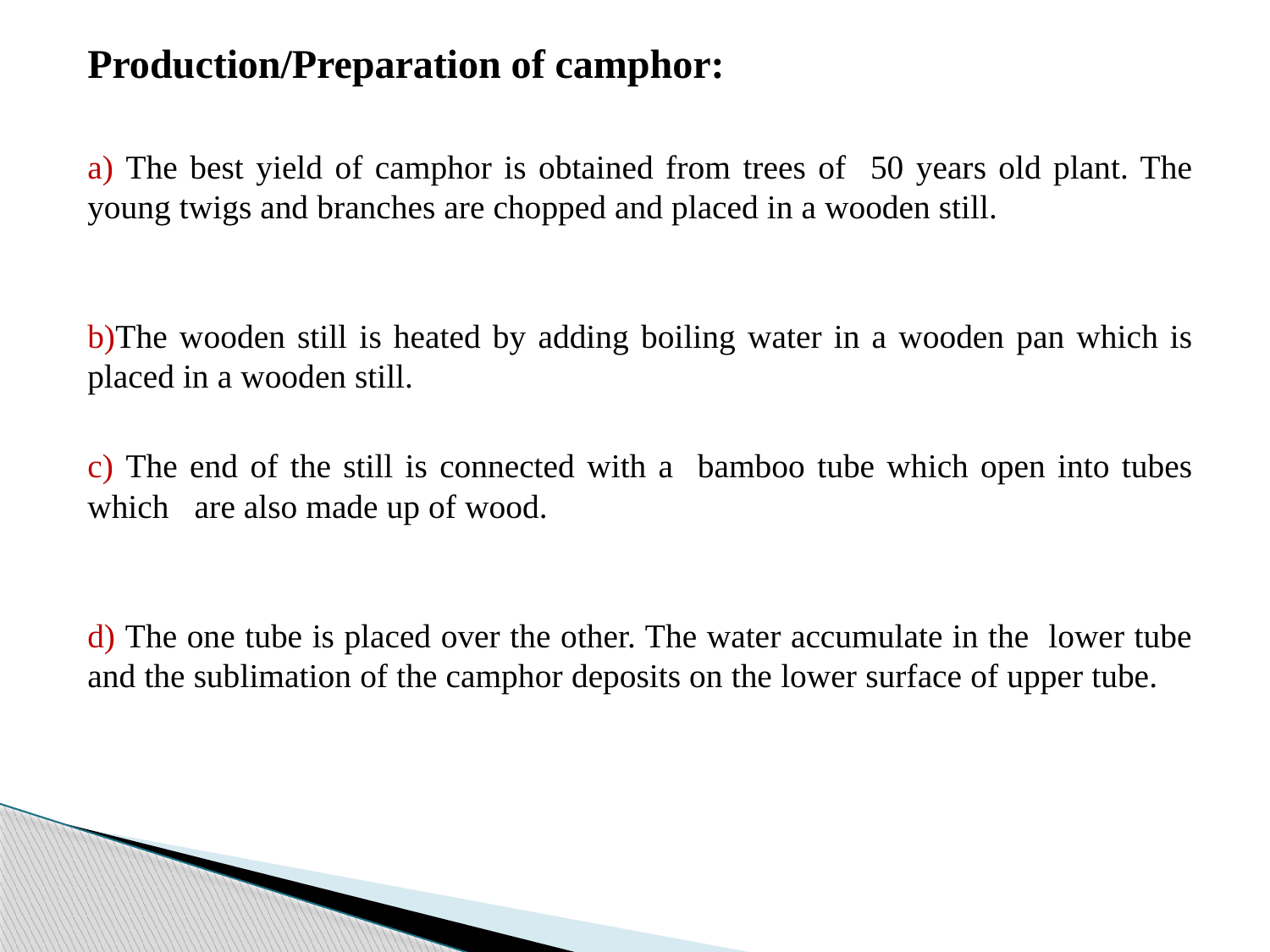

Production/Preparation of camphor:

a) The best yield of camphor is obtained from trees of  50 years old plant. The young twigs and branches are chopped and placed in a wooden still.

b)The wooden still is heated by adding boiling water in a wooden pan which is placed in a wooden still.

c) The end of the still is connected with a  bamboo tube which open into tubes which   are also made up of wood.

d) The one tube is placed over the other. The water accumulate in the  lower tube and the sublimation of the camphor deposits on the lower surface of upper tube.